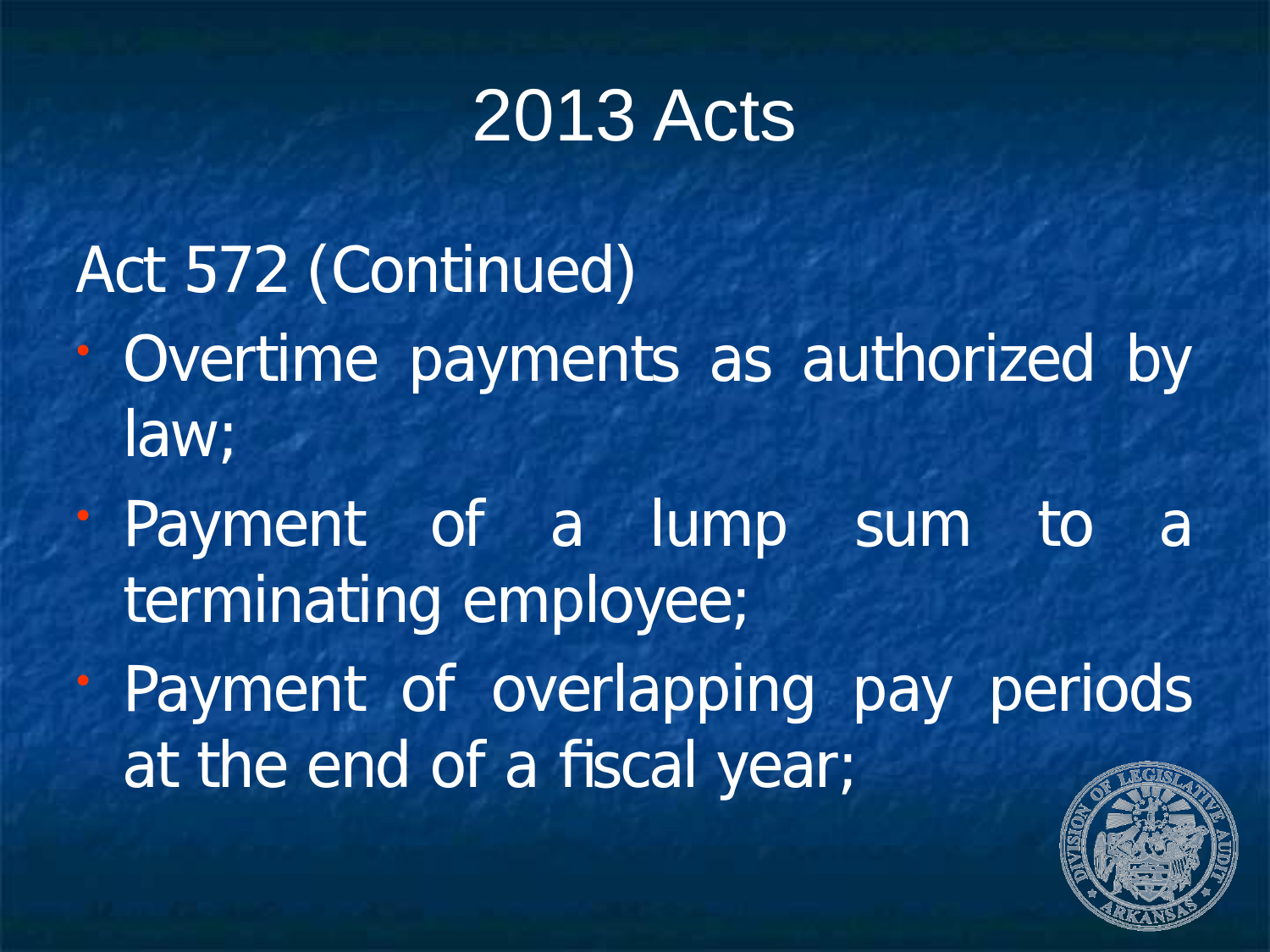

# 2013 Acts
Act 572 (Continued)
Overtime payments as authorized by law;
Payment of a lump sum to a terminating employee;
Payment of overlapping pay periods at the end of a fiscal year;